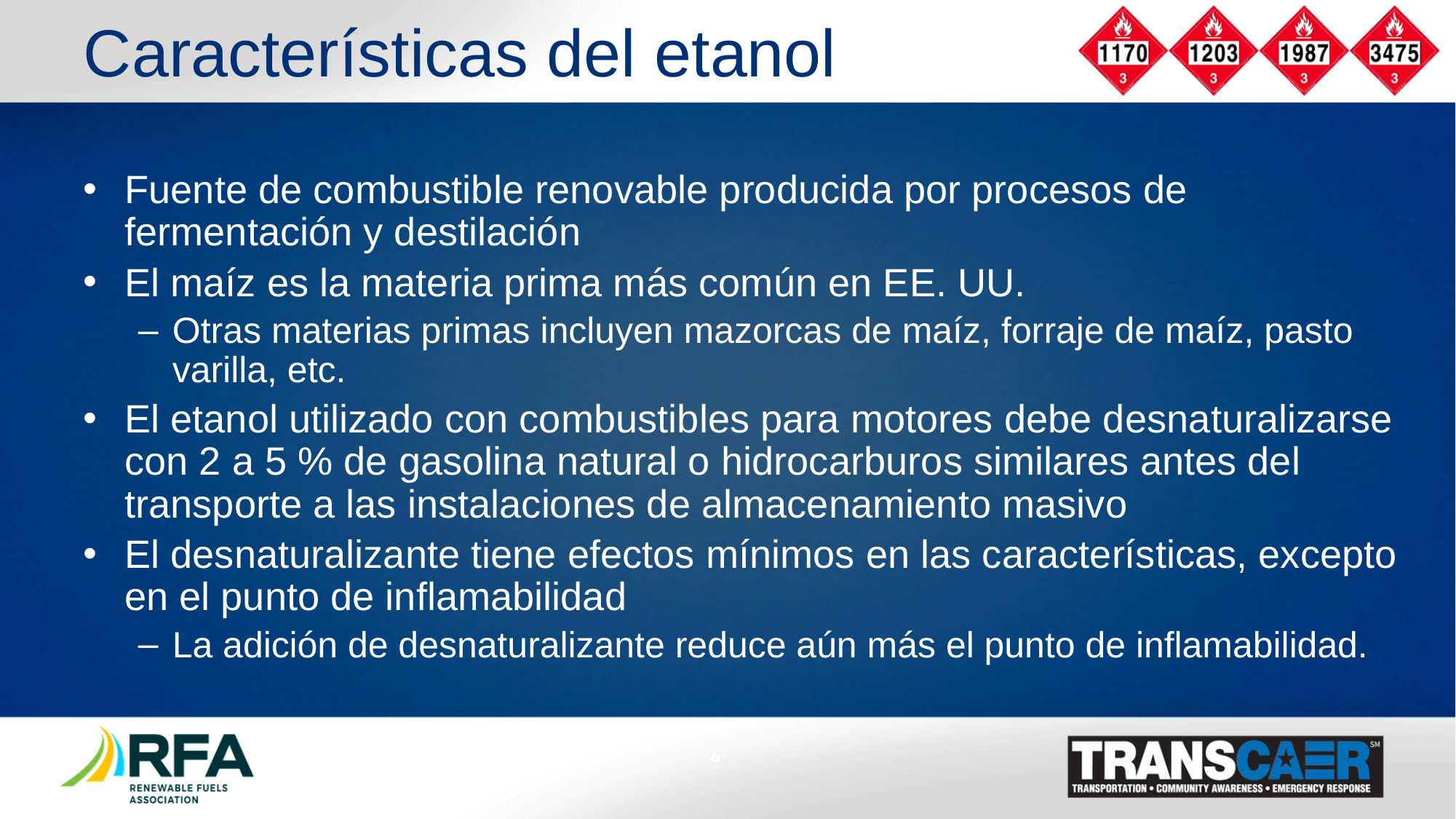

# Características del etanol
Fuente de combustible renovable producida por procesos de fermentación y destilación
El maíz es la materia prima más común en EE. UU.
Otras materias primas incluyen mazorcas de maíz, forraje de maíz, pasto varilla, etc.
El etanol utilizado con combustibles para motores debe desnaturalizarse con 2 a 5 % de gasolina natural o hidrocarburos similares antes del transporte a las instalaciones de almacenamiento masivo
El desnaturalizante tiene efectos mínimos en las características, excepto en el punto de inflamabilidad
La adición de desnaturalizante reduce aún más el punto de inflamabilidad.